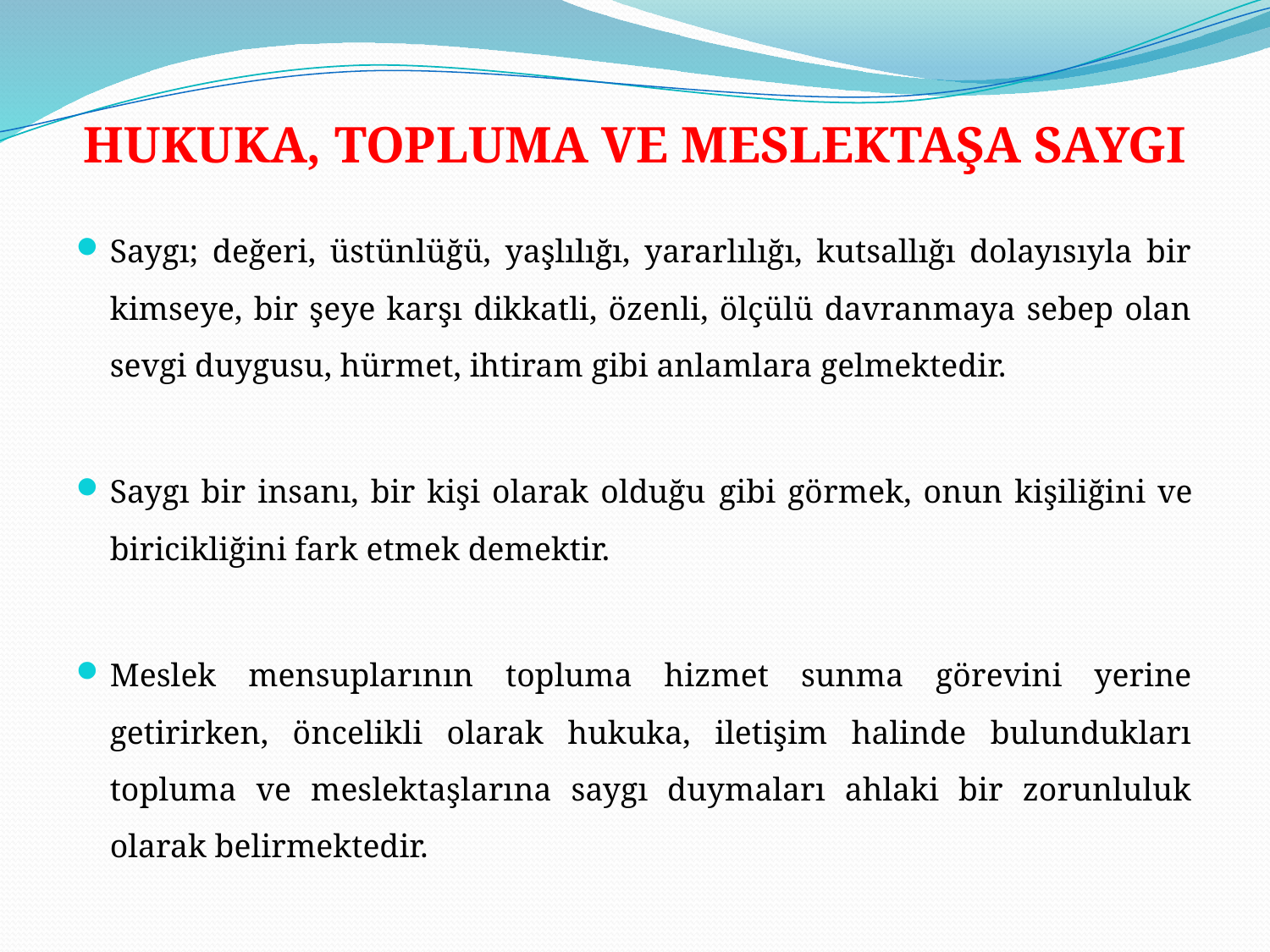

# HUKUKA, TOPLUMA VE MESLEKTAŞA SAYGI
Saygı; değeri, üstünlüğü, yaşlılığı, yararlılığı, kutsallığı dolayısıyla bir kimseye, bir şeye karşı dikkatli, özenli, ölçülü davranmaya sebep olan sevgi duygusu, hürmet, ihtiram gibi anlamlara gelmektedir.

Saygı bir insanı, bir kişi olarak olduğu gibi görmek, onun kişiliğini ve biricikliğini fark etmek demektir.

Meslek mensuplarının topluma hizmet sunma görevini yerine getirirken, öncelikli olarak hukuka, iletişim halinde bulundukları topluma ve meslektaşlarına saygı duymaları ahlaki bir zorunluluk olarak belirmektedir.